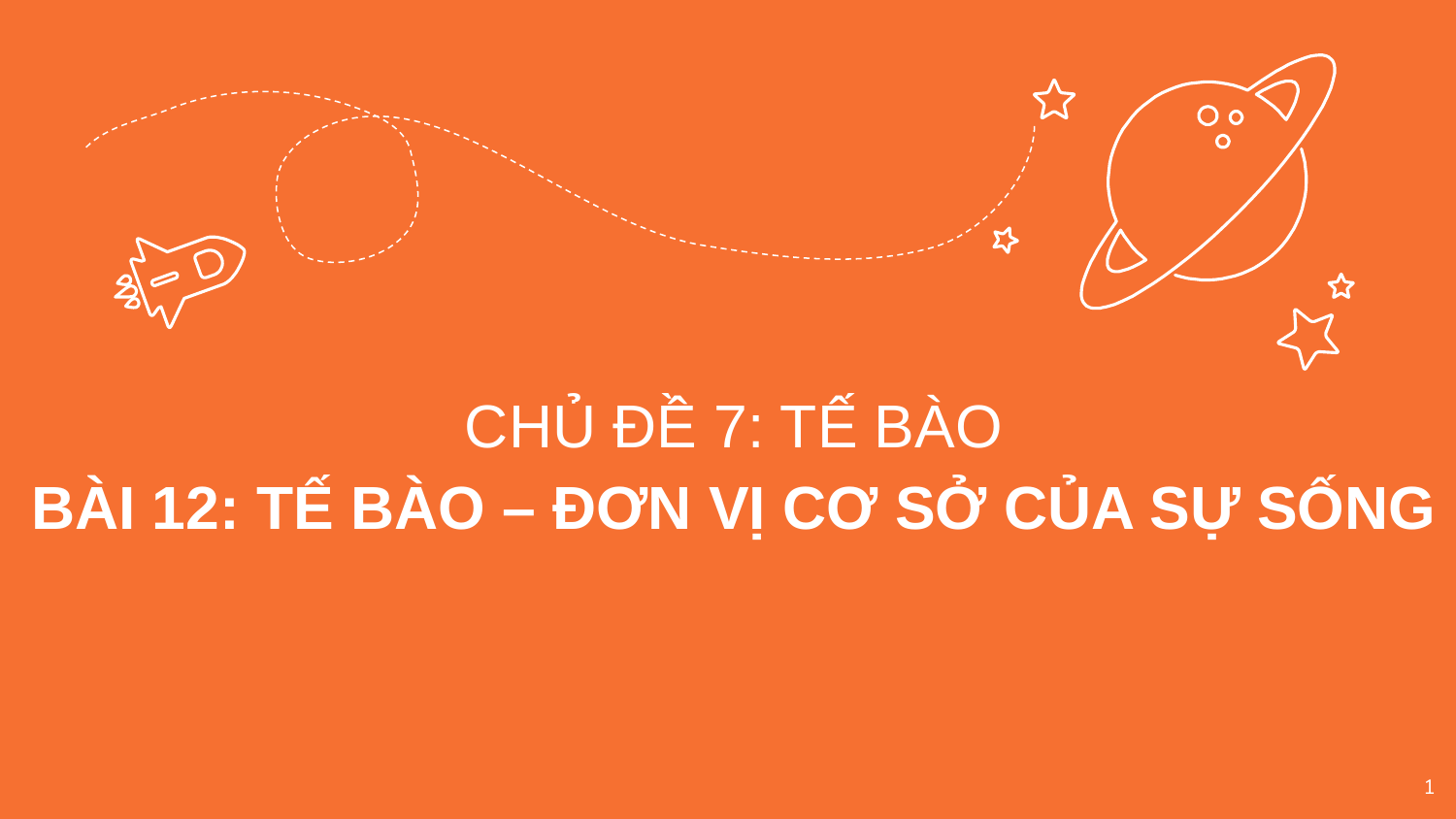

CHỦ ĐỀ 7: TẾ BÀO
BÀI 12: TẾ BÀO – ĐƠN VỊ CƠ SỞ CỦA SỰ SỐNG
1